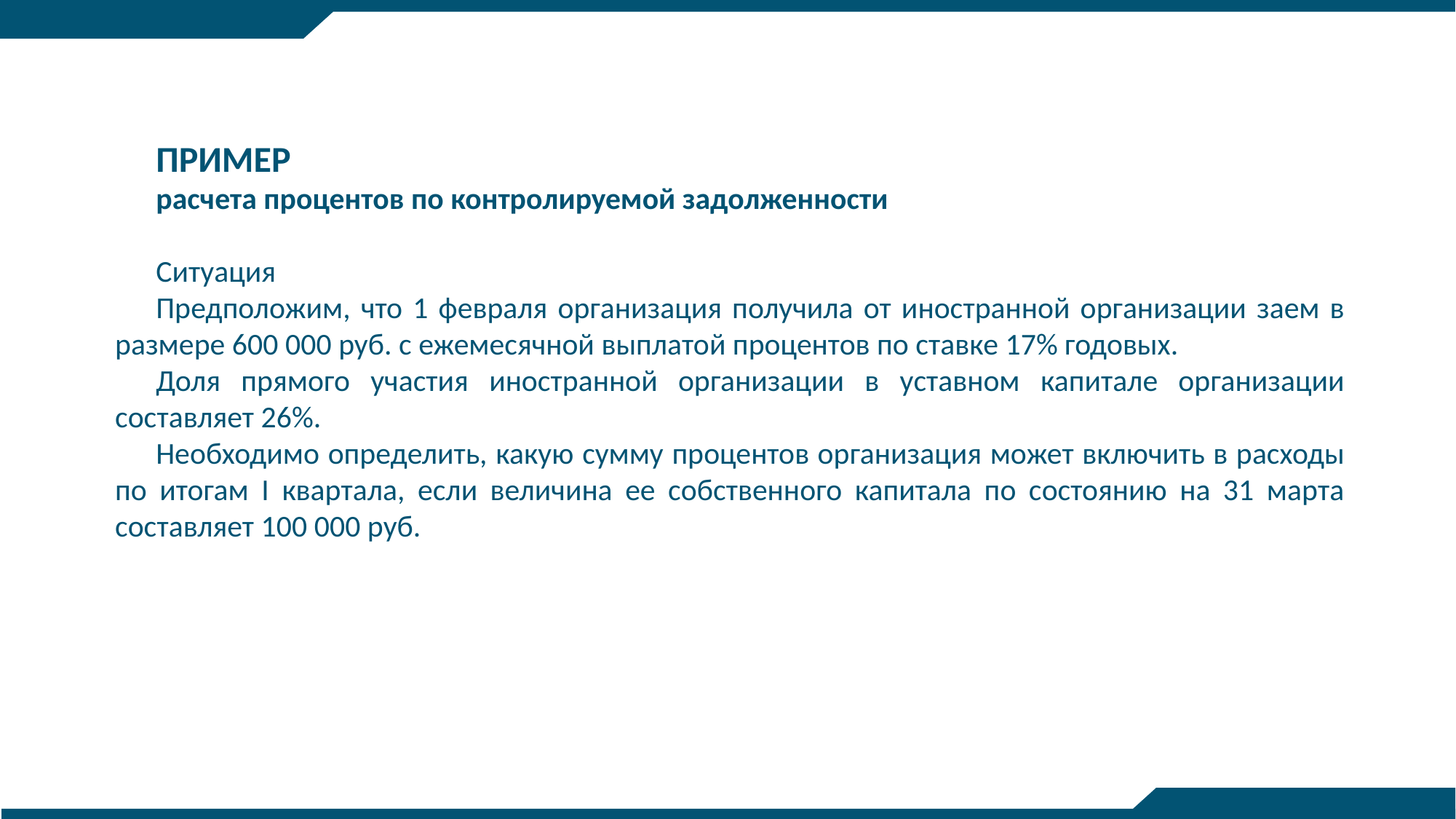

ПРИМЕР
расчета процентов по контролируемой задолженности

Ситуация
Предположим, что 1 февраля организация получила от иностранной организации заем в размере 600 000 руб. с ежемесячной выплатой процентов по ставке 17% годовых.
Доля прямого участия иностранной организации в уставном капитале организации составляет 26%.
Необходимо определить, какую сумму процентов организация может включить в расходы по итогам I квартала, если величина ее собственного капитала по состоянию на 31 марта составляет 100 000 руб.